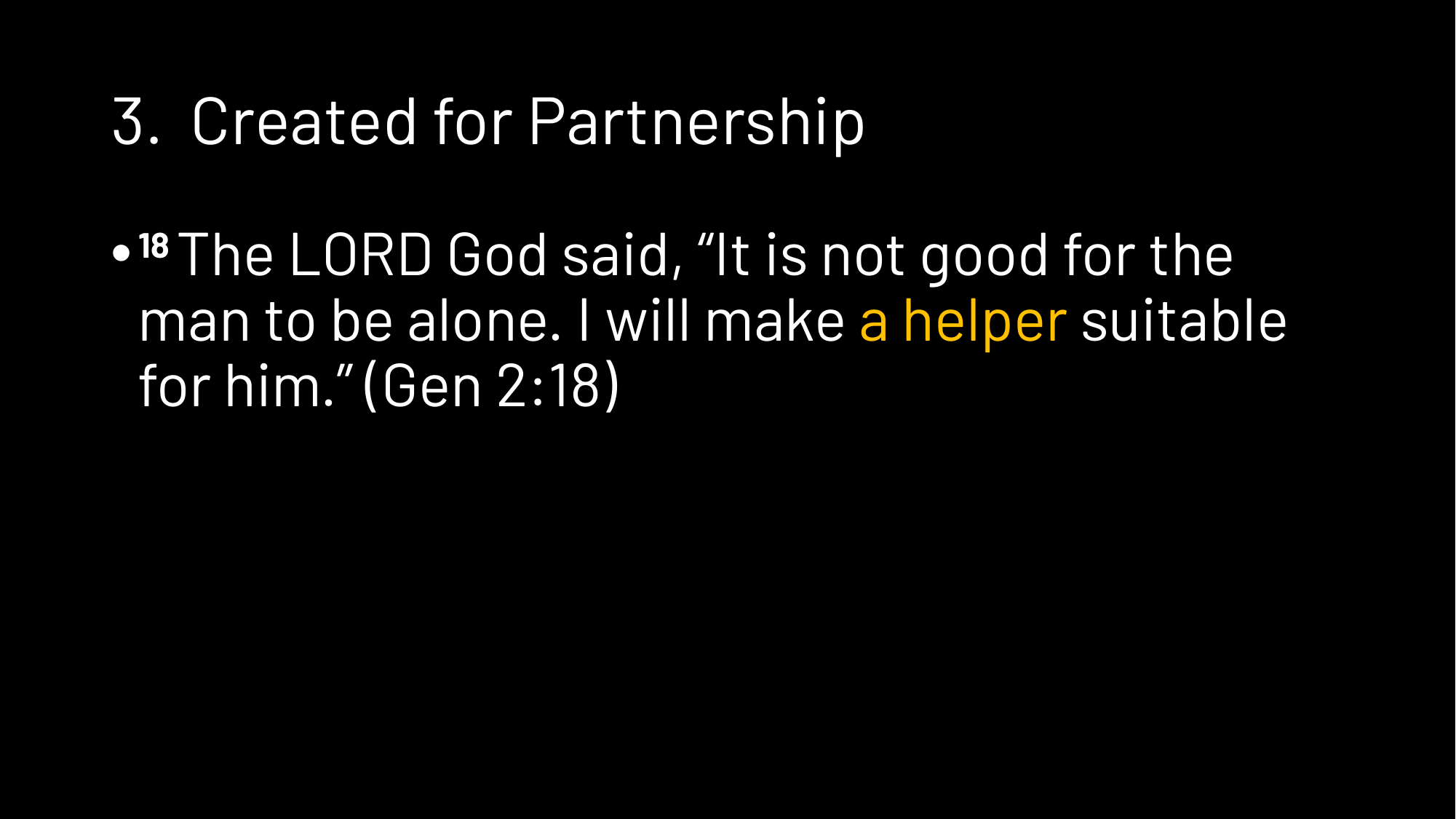

# 3.  Created for Partnership
18 The Lord God said, “It is not good for the man to be alone. I will make a helper suitable for him.” (Gen 2:18)